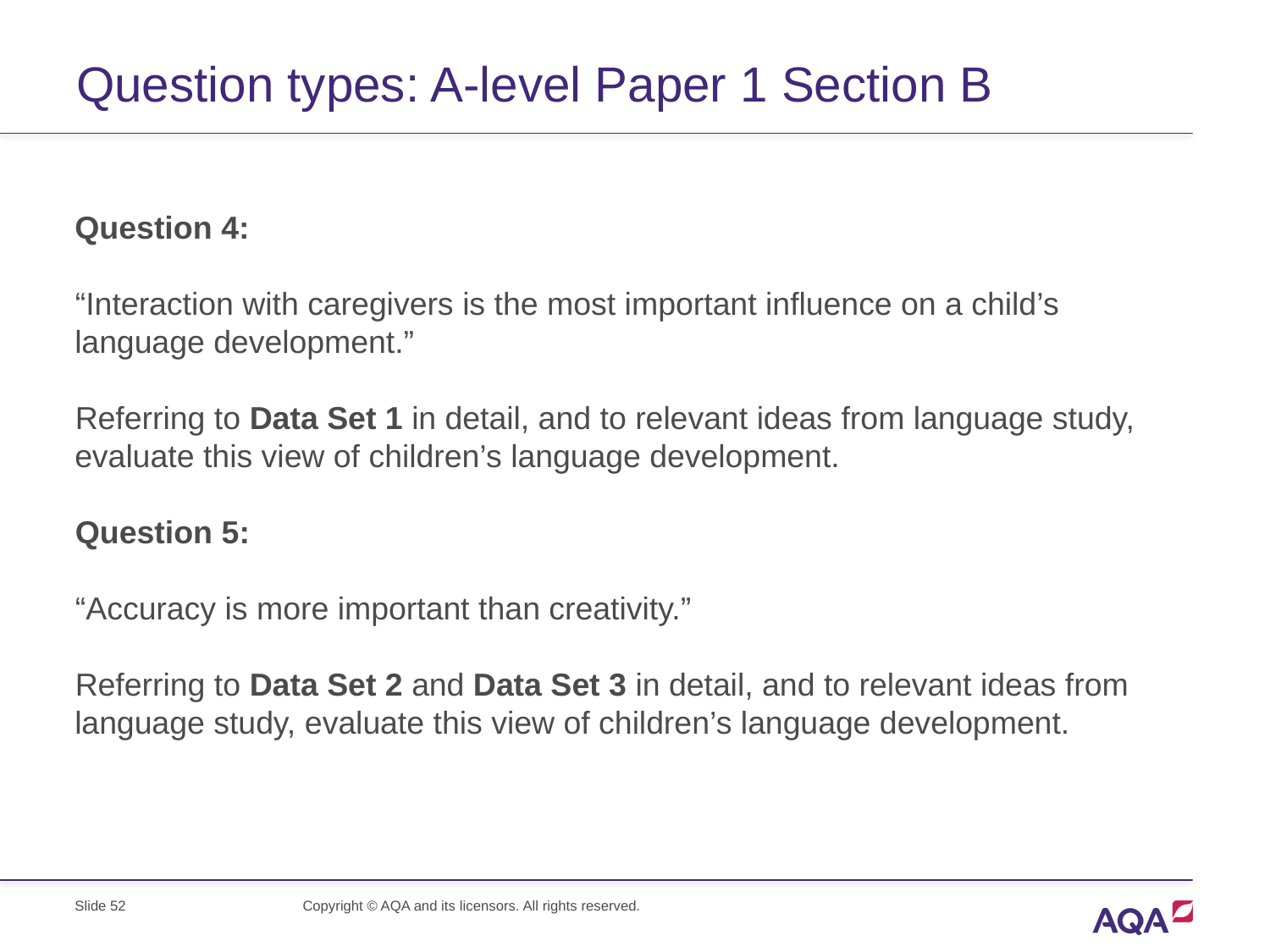

# Question types: A-level Paper 1 Section B
Question 4:

“Interaction with caregivers is the most important influence on a child’s language development.”

Referring to Data Set 1 in detail, and to relevant ideas from language study, evaluate this view of children’s language development.

Question 5:

“Accuracy is more important than creativity.”

Referring to Data Set 2 and Data Set 3 in detail, and to relevant ideas from language study, evaluate this view of children’s language development.
Slide 52
Copyright © AQA and its licensors. All rights reserved.